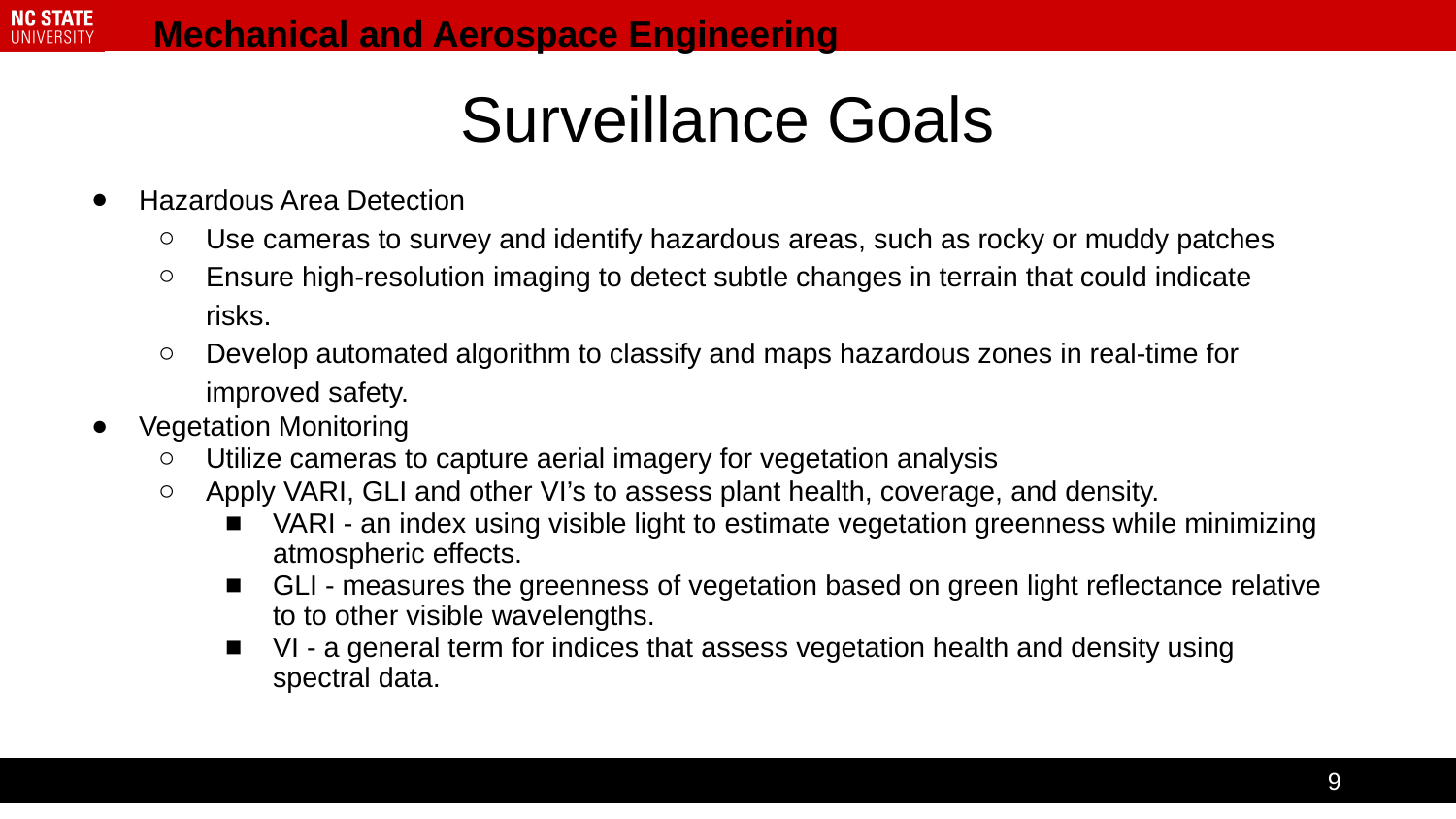

# Surveillance Goals
Hazardous Area Detection
Use cameras to survey and identify hazardous areas, such as rocky or muddy patches
Ensure high-resolution imaging to detect subtle changes in terrain that could indicate risks.
Develop automated algorithm to classify and maps hazardous zones in real-time for improved safety.
Vegetation Monitoring
Utilize cameras to capture aerial imagery for vegetation analysis
Apply VARI, GLI and other VI’s to assess plant health, coverage, and density.
VARI - an index using visible light to estimate vegetation greenness while minimizing atmospheric effects.
GLI - measures the greenness of vegetation based on green light reflectance relative to to other visible wavelengths.
VI - a general term for indices that assess vegetation health and density using spectral data.

9